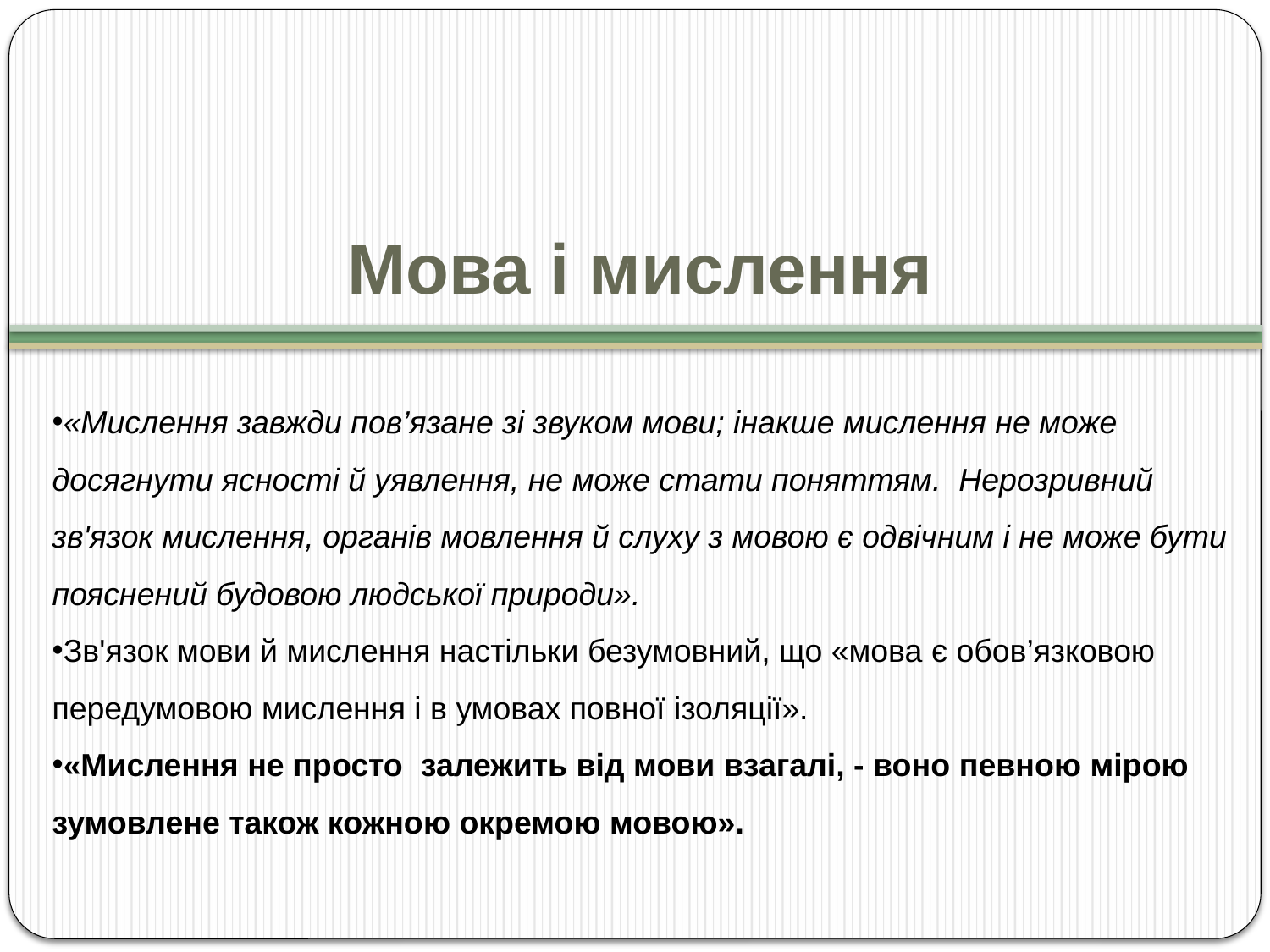

# Мова і мислення
«Мислення завжди пов’язане зі звуком мови; інакше мислення не може досягнути ясності й уявлення, не може стати поняттям.  Нерозривний зв'язок мислення, органів мовлення й слуху з мовою є одвічним і не може бути пояснений будовою людської природи».
Зв'язок мови й мислення настільки безумовний, що «мова є обов’язковою передумовою мислення і в умовах повної ізоляції».
«Мислення не просто  залежить від мови взагалі, - воно певною мірою зумовлене також кожною окремою мовою».